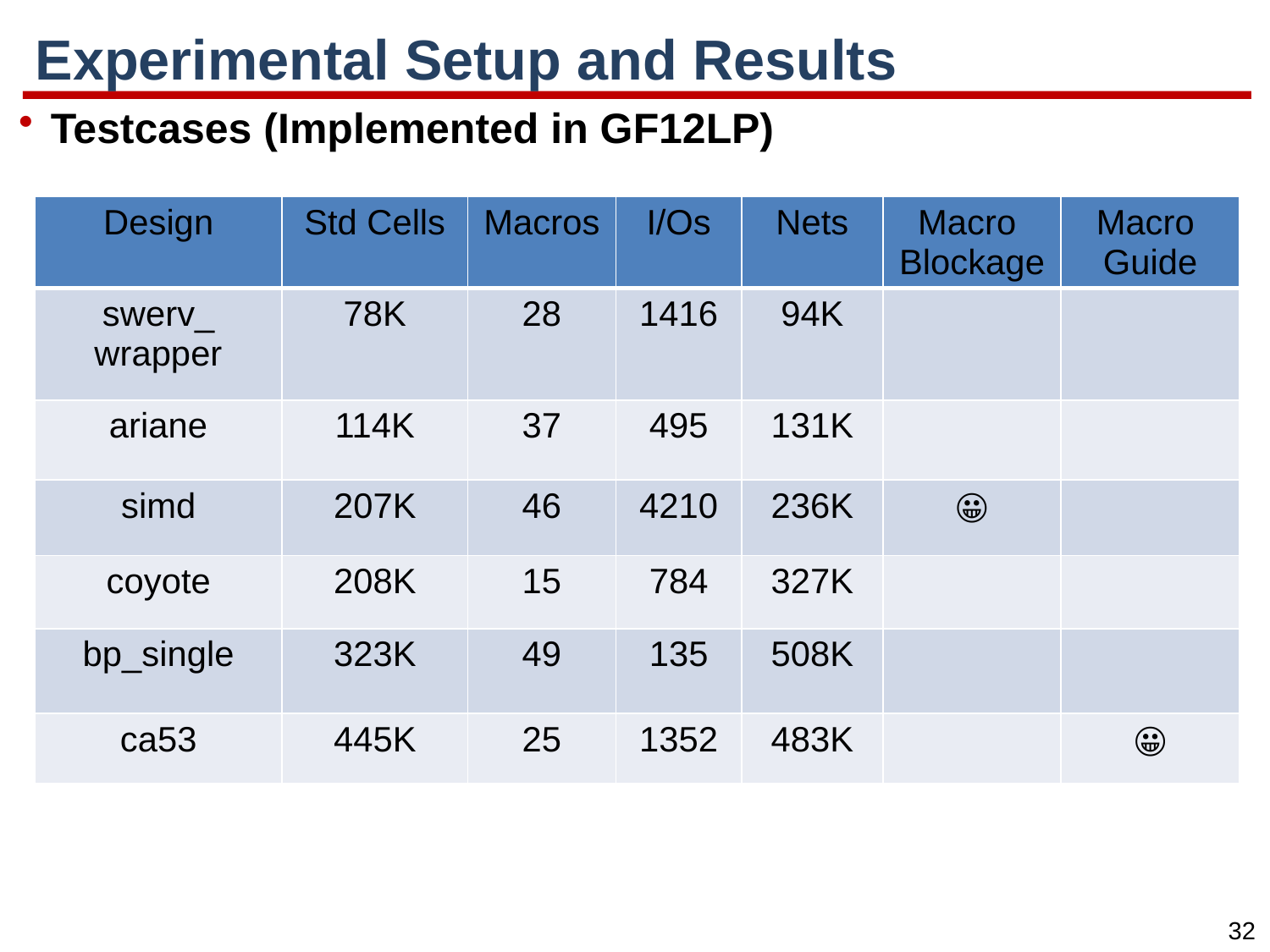

# Experimental Setup and Results
Testcases (Implemented in GF12LP)

| Design | Std Cells | Macros | I/Os | Nets | Macro Blockage | Macro Guide |
| --- | --- | --- | --- | --- | --- | --- |
| swerv\_ wrapper | 78K | 28 | 1416 | 94K |  |  |
| ariane | 114K | 37 | 495 | 131K |  |  |
| simd | 207K | 46 | 4210 | 236K | 😀 |  |
| coyote | 208K | 15 | 784 | 327K |  |  |
| bp\_single | 323K | 49 | 135 | 508K |  |  |
| ca53 | 445K | 25 | 1352 | 483K |  | 😀 |